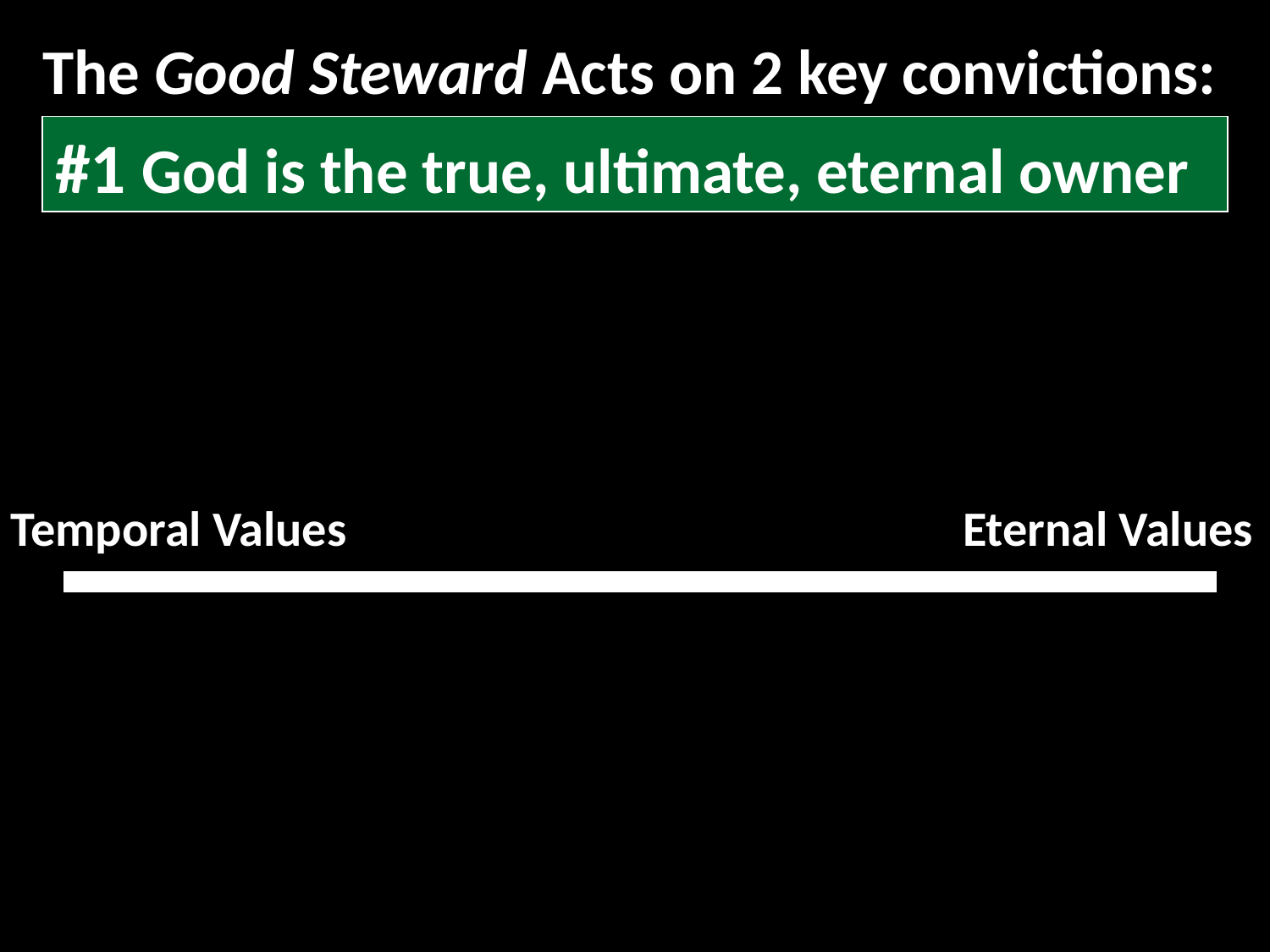

# The Good Steward Acts on 2 key convictions:
#1 God is the true, ultimate, eternal owner

Temporal Values

Eternal Values